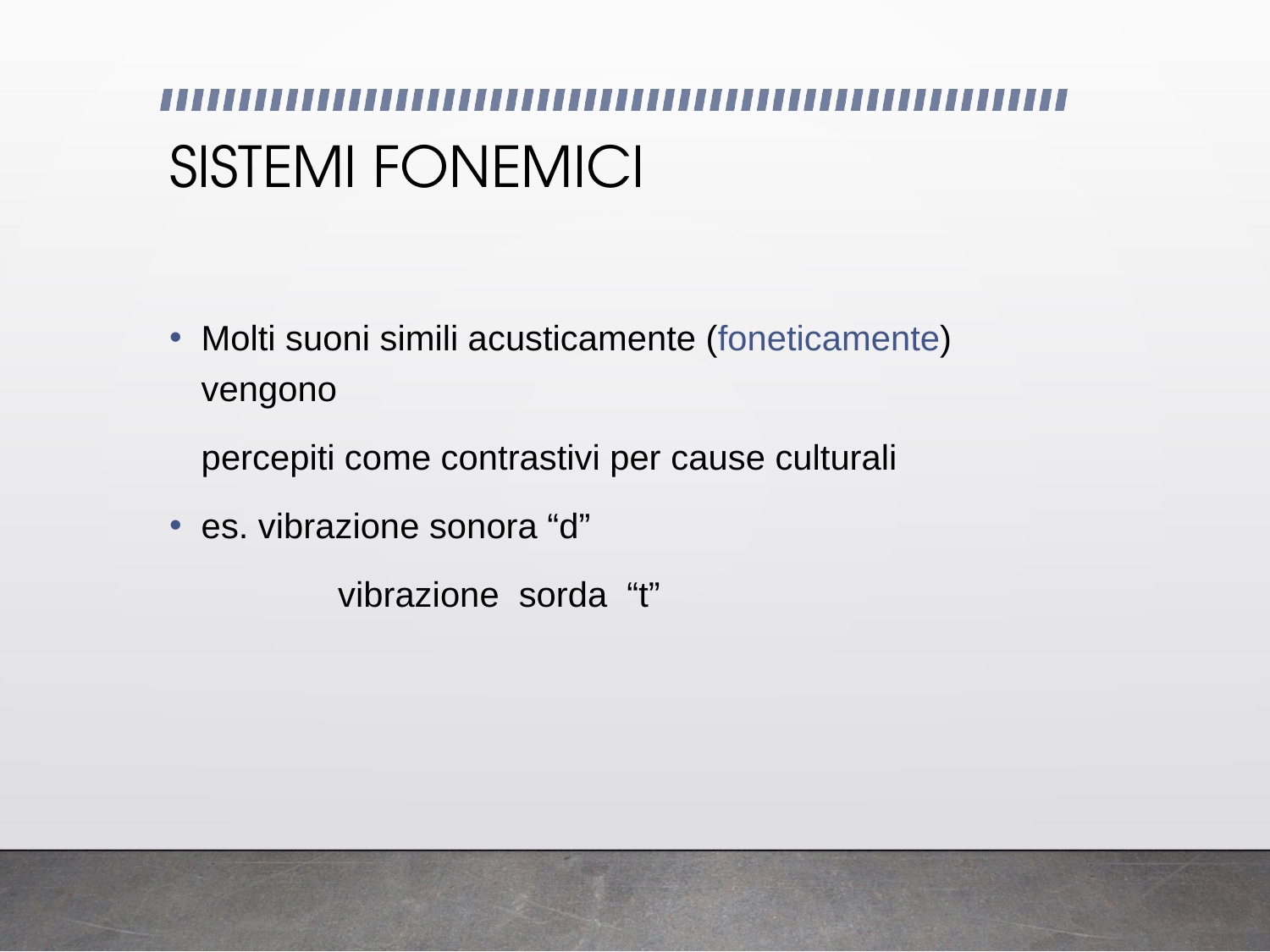

# SISTEMI FONEMICI
Molti suoni simili acusticamente (foneticamente) vengono
	percepiti come contrastivi per cause culturali
es. vibrazione sonora “d”
		 vibrazione  sorda  “t”